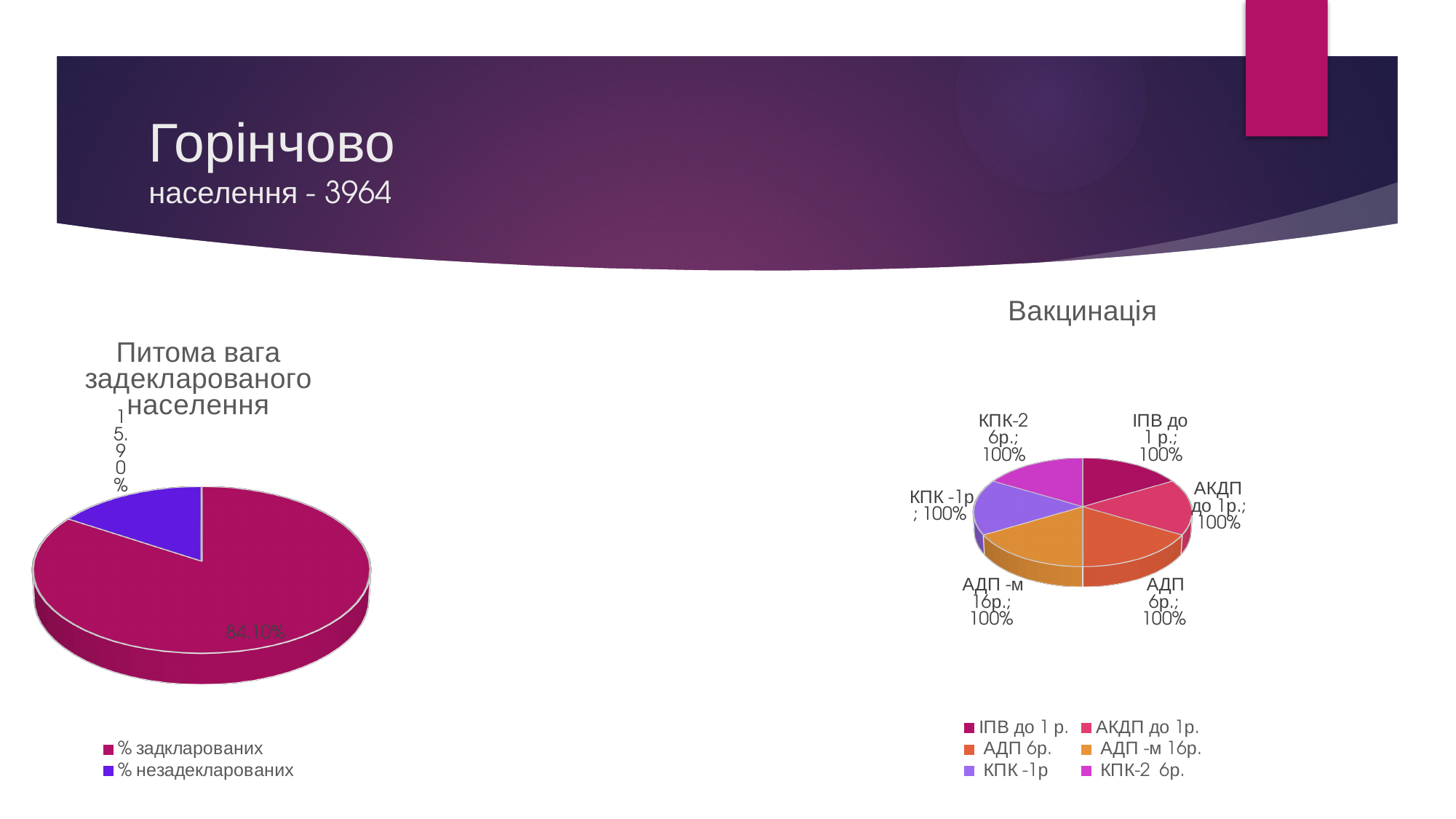

# Горінчово населення - 3964

[unsupported chart]

[unsupported chart]